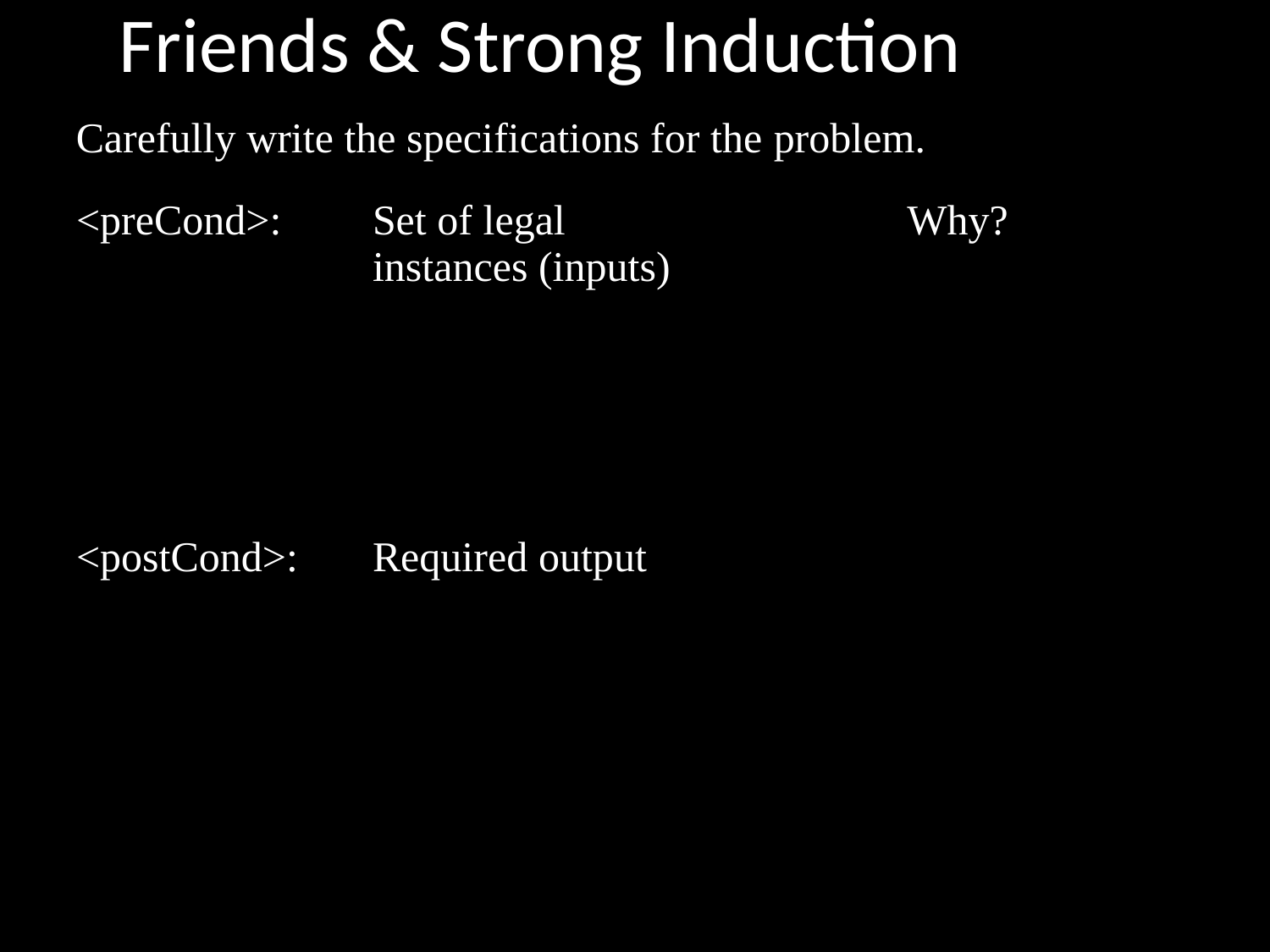

# Friends & Strong Induction
Carefully write the specifications for the problem.
| <preCond>: | Set of legal instances (inputs) | Why? |
| --- | --- | --- |
| <postCond>: | Required output |  |